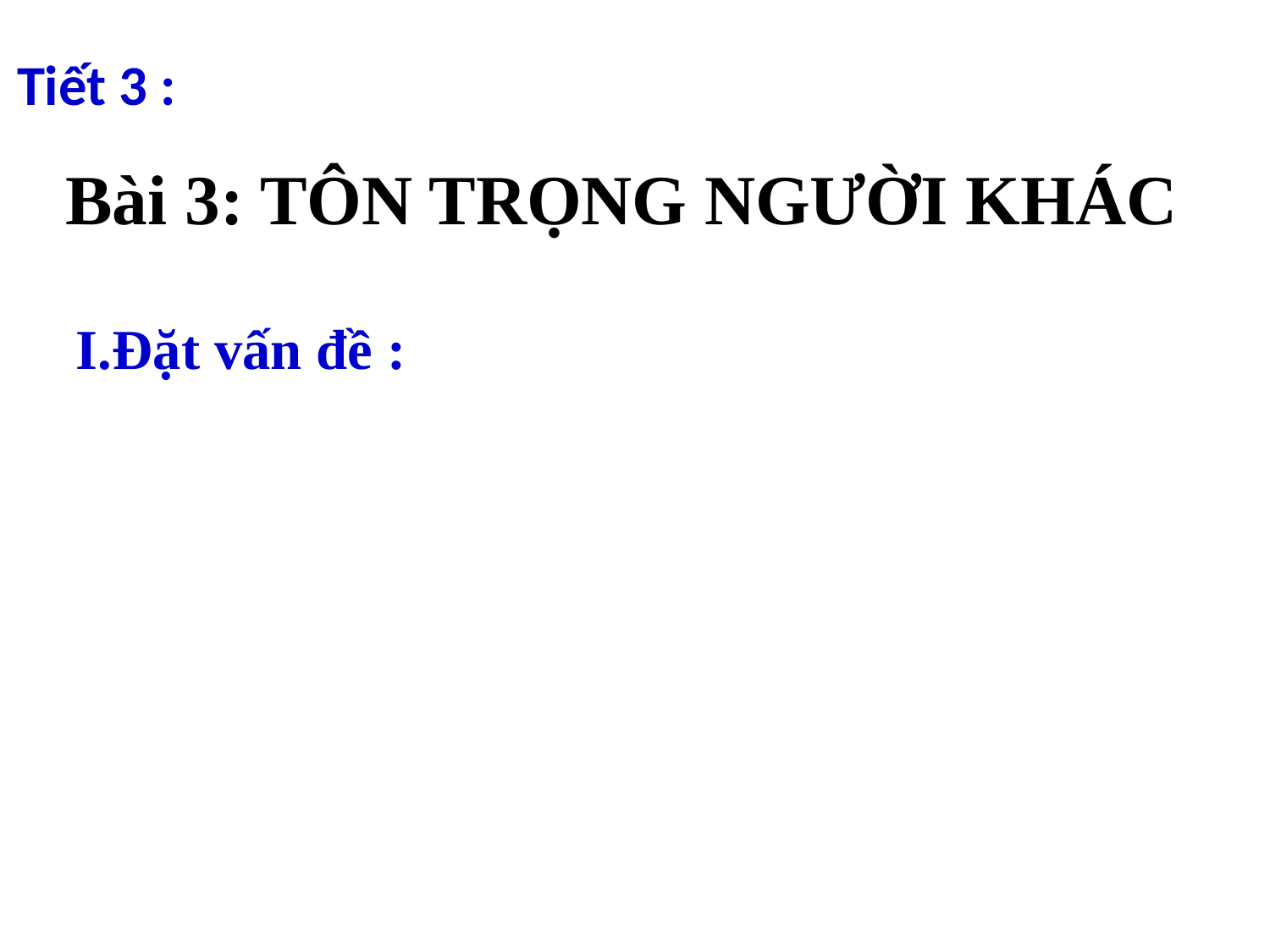

Tiết 3 :
Bài 3: TÔN TRỌNG NGƯỜI KHÁC
I.Đặt vấn đề :